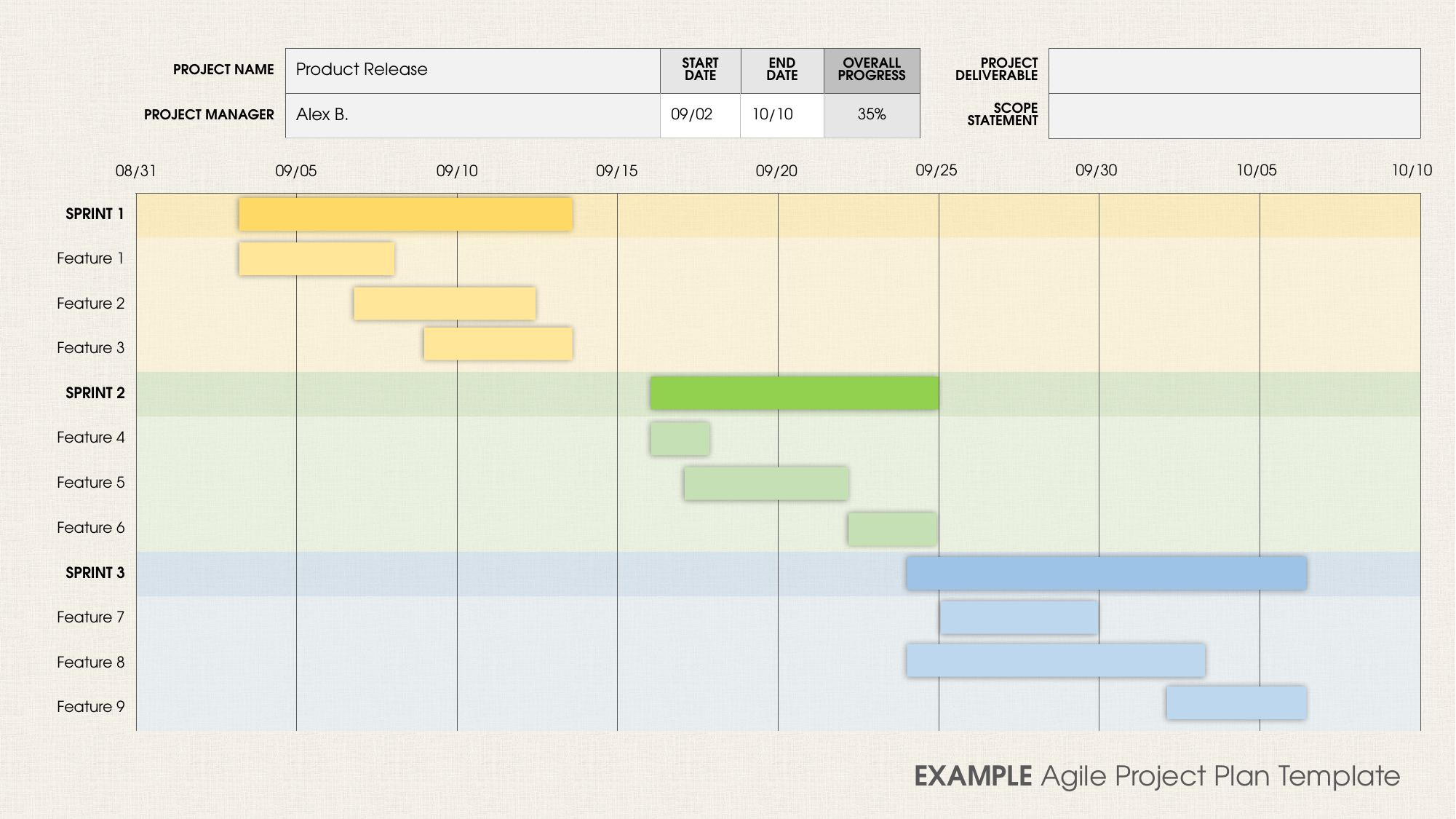

| PROJECT NAME | Product Release | START DATE | END DATE | OVERALL PROGRESS | PROJECT DELIVERABLE |  |
| --- | --- | --- | --- | --- | --- | --- |
| PROJECT MANAGER | Alex B. | 09/02 | 10/10 | 35% | SCOPE STATEMENT |  |
10/10
09/25
09/30
10/05
09/10
09/15
09/20
08/31
09/05
| SPRINT 1 |  |  |  |  |  |  |  |  |
| --- | --- | --- | --- | --- | --- | --- | --- | --- |
| Feature 1 |  |  |  |  |  |  |  |  |
| Feature 2 |  |  |  |  |  |  |  |  |
| Feature 3 |  |  |  |  |  |  |  |  |
| SPRINT 2 |  |  |  |  |  |  |  |  |
| Feature 4 |  |  |  |  |  |  |  |  |
| Feature 5 |  |  |  |  |  |  |  |  |
| Feature 6 |  |  |  |  |  |  |  |  |
| SPRINT 3 |  |  |  |  |  |  |  |  |
| Feature 7 |  |  |  |  |  |  |  |  |
| Feature 8 |  |  |  |  |  |  |  |  |
| Feature 9 |  |  |  |  |  |  |  |  |

EXAMPLE Agile Project Plan Template